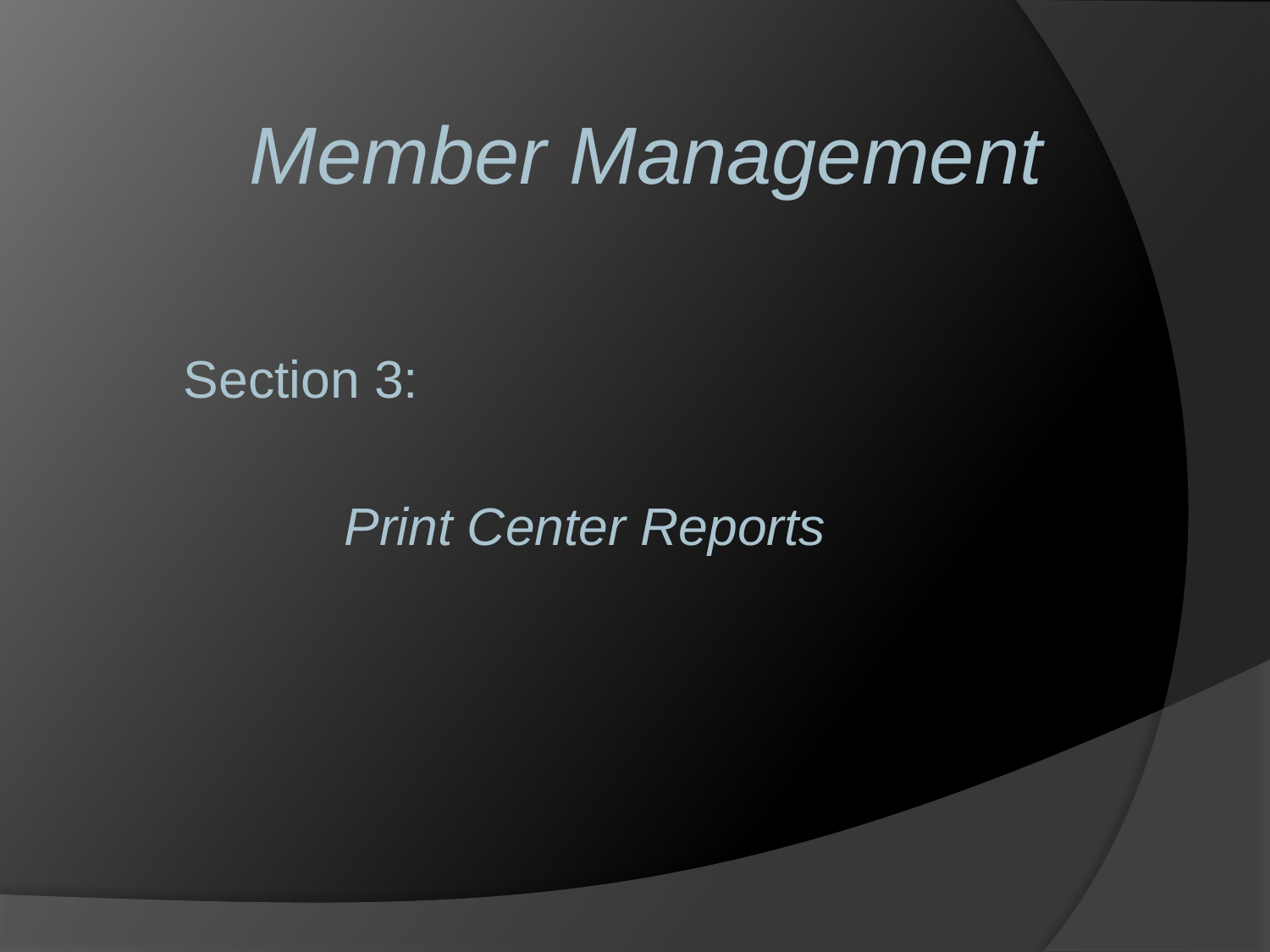

# Member Management

       Section 3:

                  Print Center Reports